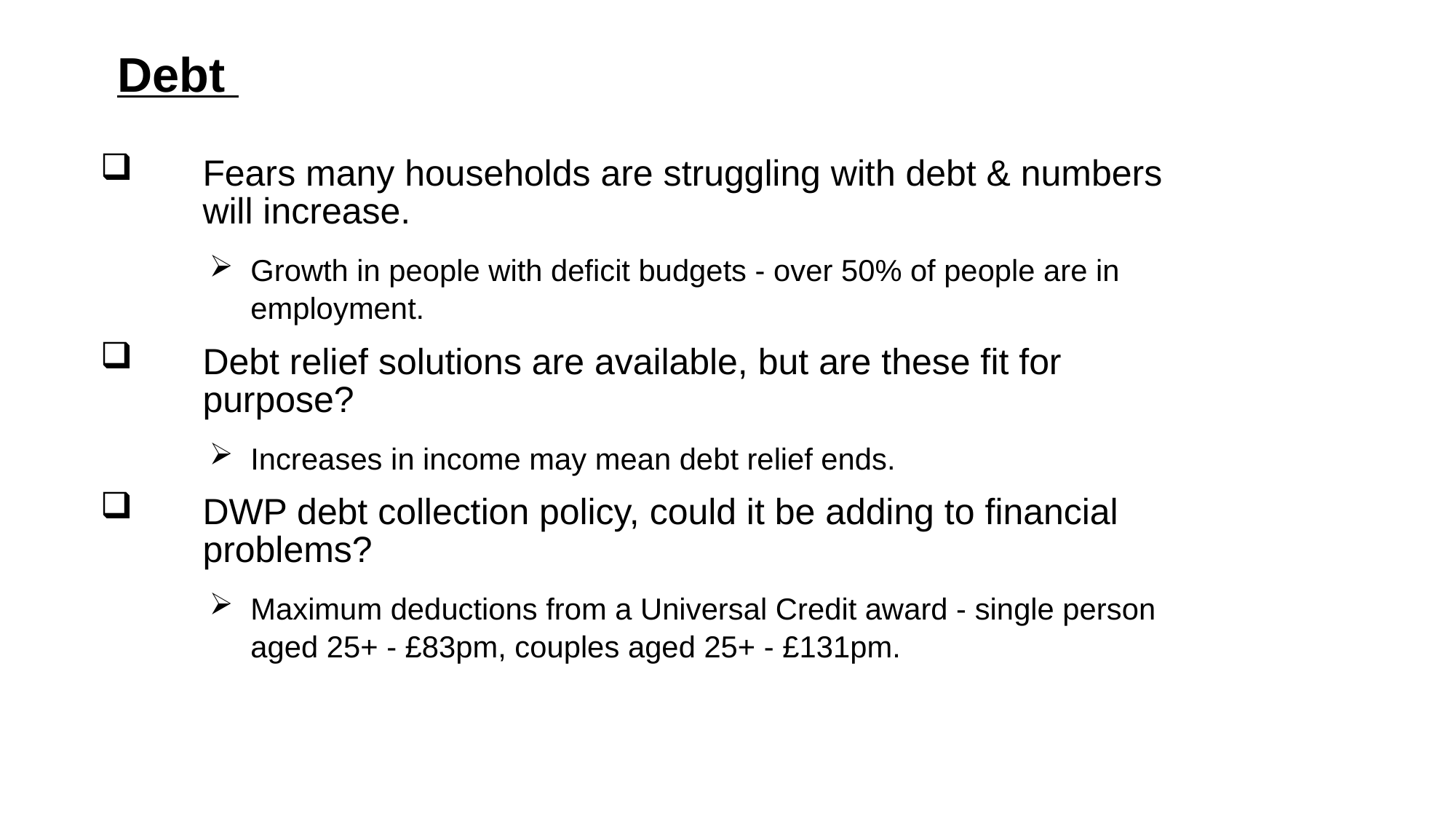

# Debt

Fears many households are struggling with debt & numbers will increase.
Growth in people with deficit budgets - over 50% of people are in employment.
Debt relief solutions are available, but are these fit for purpose?
Increases in income may mean debt relief ends.
DWP debt collection policy, could it be adding to financial problems?
Maximum deductions from a Universal Credit award - single person aged 25+ - £83pm, couples aged 25+ - £131pm.